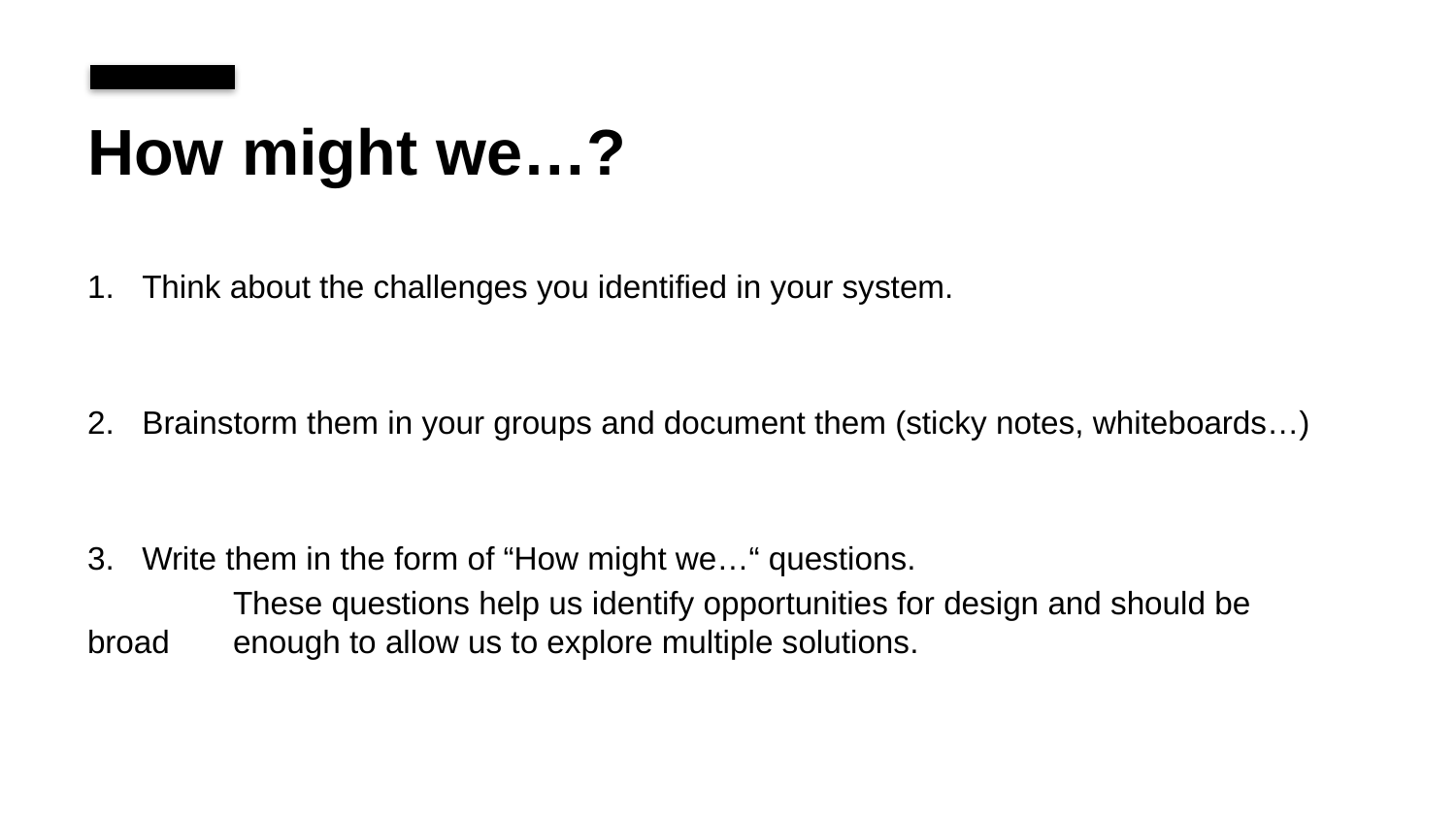

How might we…?
Think about the challenges you identified in your system.

Brainstorm them in your groups and document them (sticky notes, whiteboards…)

Write them in the form of “How might we…“ questions.
	These questions help us identify opportunities for design and should be broad 	enough to allow us to explore multiple solutions.